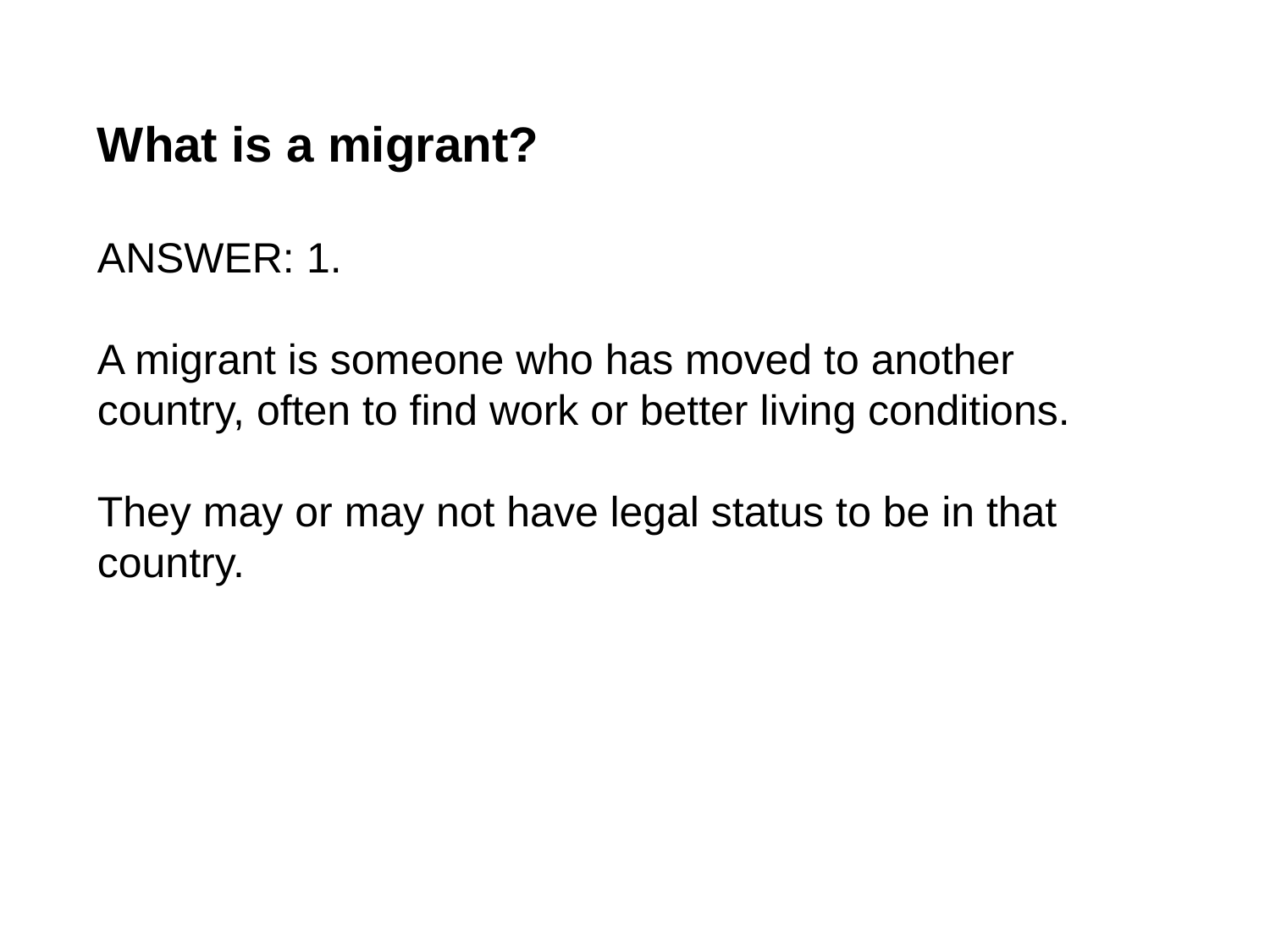

What is a migrant?

ANSWER: 1.

A migrant is someone who has moved to another country, often to find work or better living conditions.

They may or may not have legal status to be in that country.